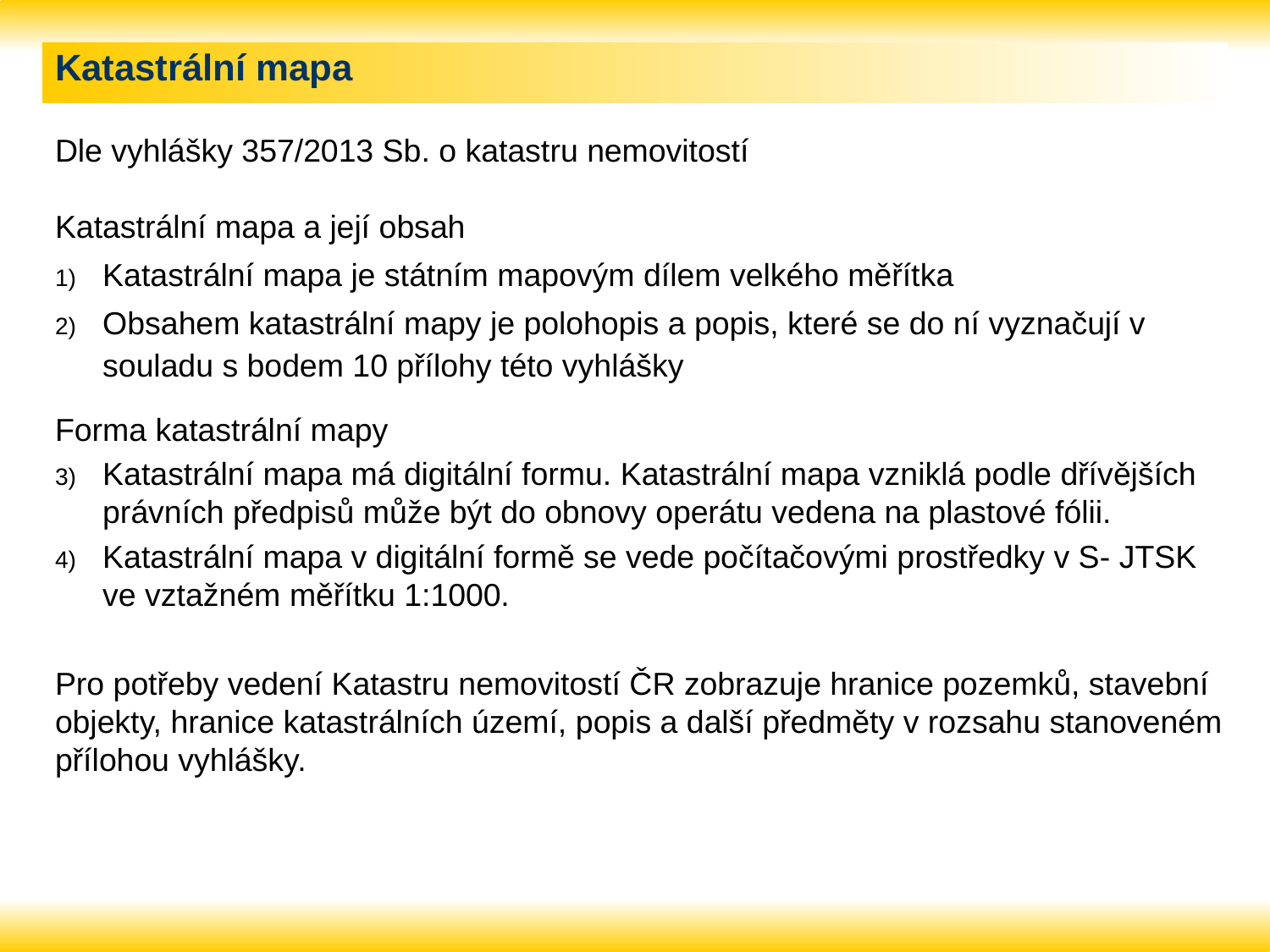

# Katastrální mapa
Dle vyhlášky 357/2013 Sb. o katastru nemovitostí

Katastrální mapa a její obsah
Katastrální mapa je státním mapovým dílem velkého měřítka
Obsahem katastrální mapy je polohopis a popis, které se do ní vyznačují v souladu s bodem 10 přílohy této vyhlášky

Forma katastrální mapy
Katastrální mapa má digitální formu. Katastrální mapa vzniklá podle dřívějších právních předpisů může být do obnovy operátu vedena na plastové fólii.
Katastrální mapa v digitální formě se vede počítačovými prostředky v S- JTSK ve vztažném měřítku 1:1000.

Pro potřeby vedení Katastru nemovitostí ČR zobrazuje hranice pozemků, stavební objekty, hranice katastrálních území, popis a další předměty v rozsahu stanoveném přílohou vyhlášky.